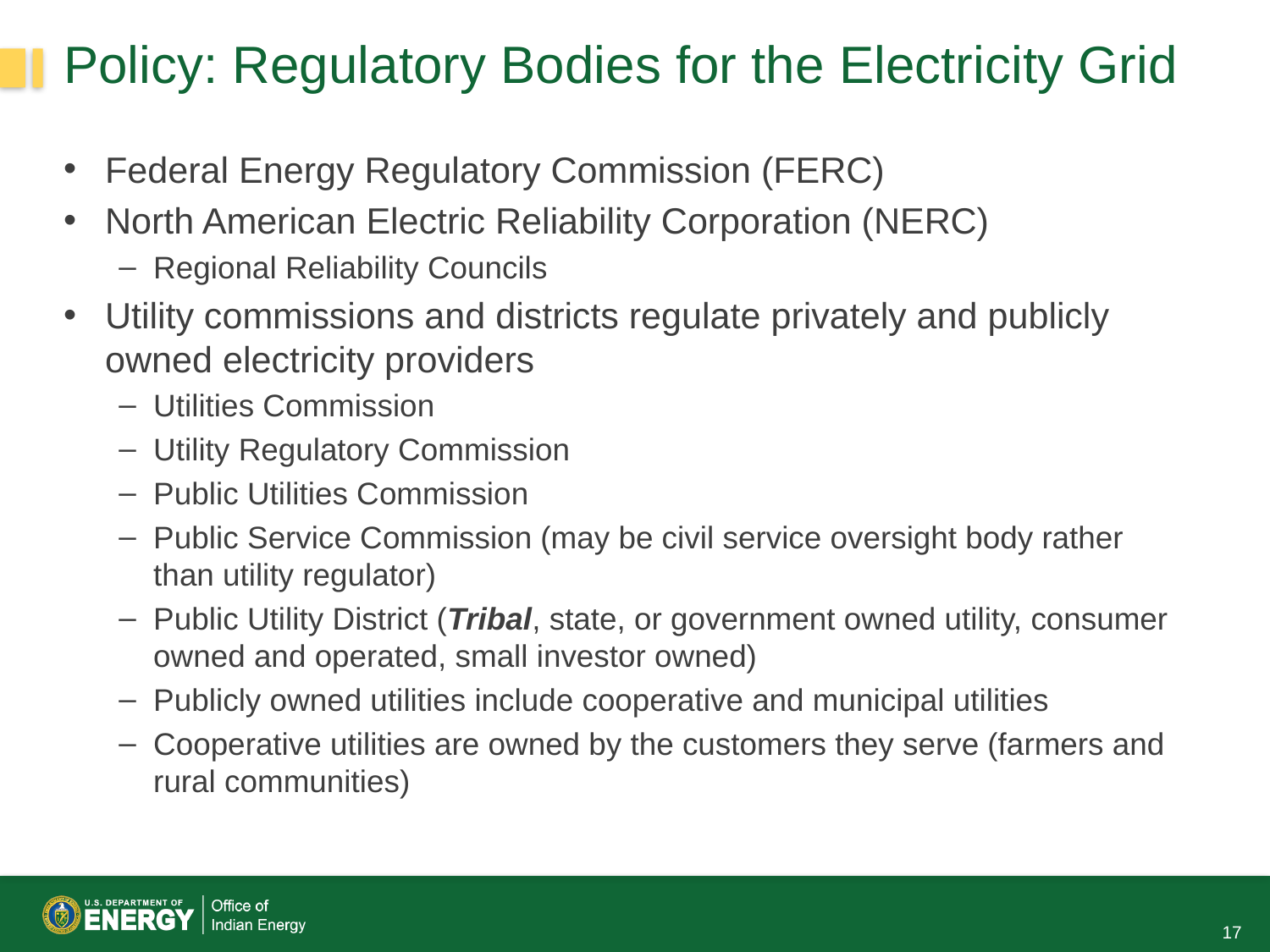

# Policy: Regulatory Bodies for the Electricity Grid
Federal Energy Regulatory Commission (FERC)
North American Electric Reliability Corporation (NERC)
Regional Reliability Councils
Utility commissions and districts regulate privately and publicly owned electricity providers
Utilities Commission
Utility Regulatory Commission
Public Utilities Commission
Public Service Commission (may be civil service oversight body rather than utility regulator)
Public Utility District (Tribal, state, or government owned utility, consumer owned and operated, small investor owned)
Publicly owned utilities include cooperative and municipal utilities
Cooperative utilities are owned by the customers they serve (farmers and rural communities)

17